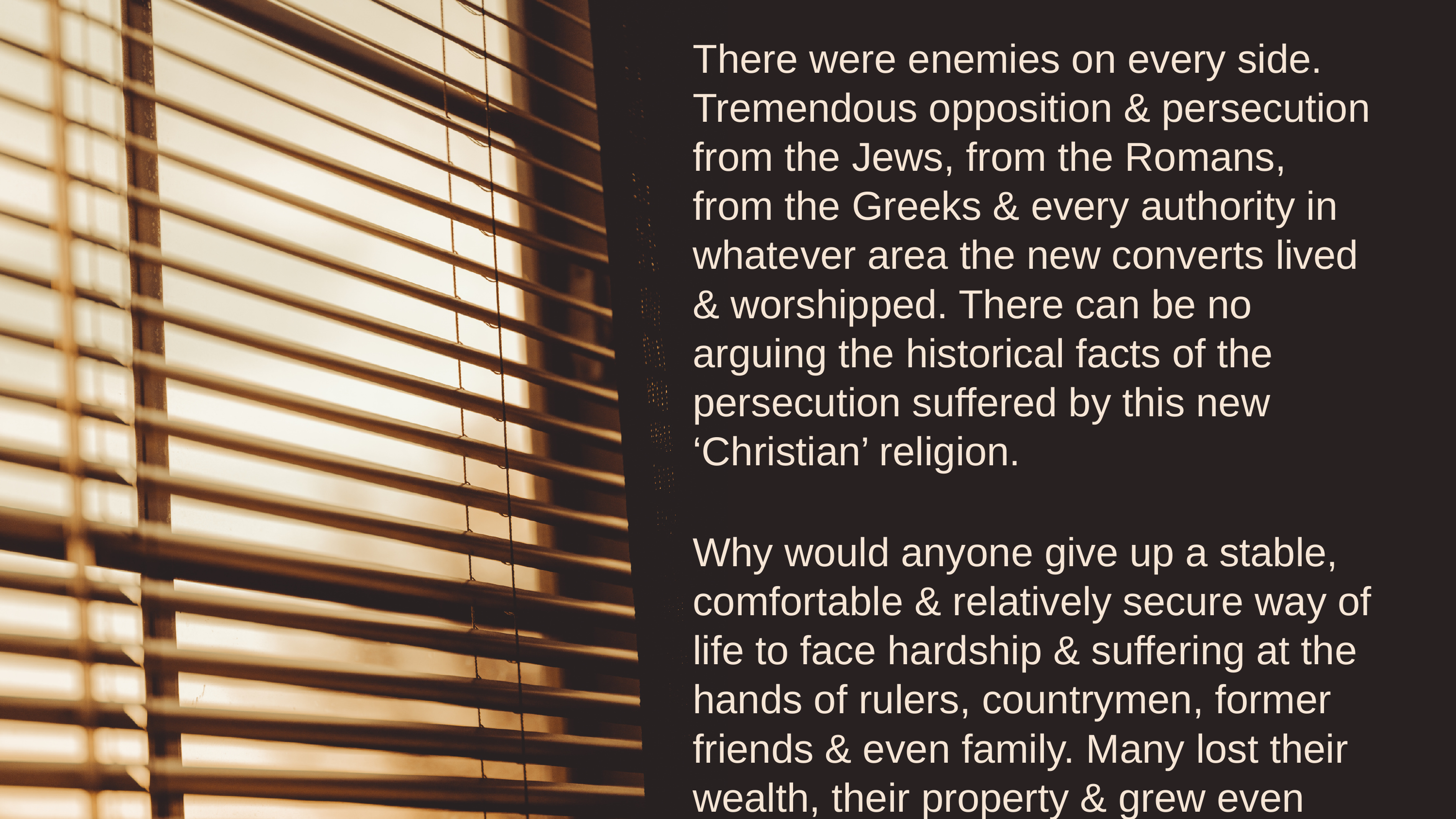

There were enemies on every side. Tremendous opposition & persecution from the Jews, from the Romans, from the Greeks & every authority in whatever area the new converts lived & worshipped. There can be no arguing the historical facts of the persecution suffered by this new ‘Christian’ religion.

Why would anyone give up a stable, comfortable & relatively secure way of life to face hardship & suffering at the hands of rulers, countrymen, former friends & even family. Many lost their wealth, their property & grew even their lives, yet converts grew - why?